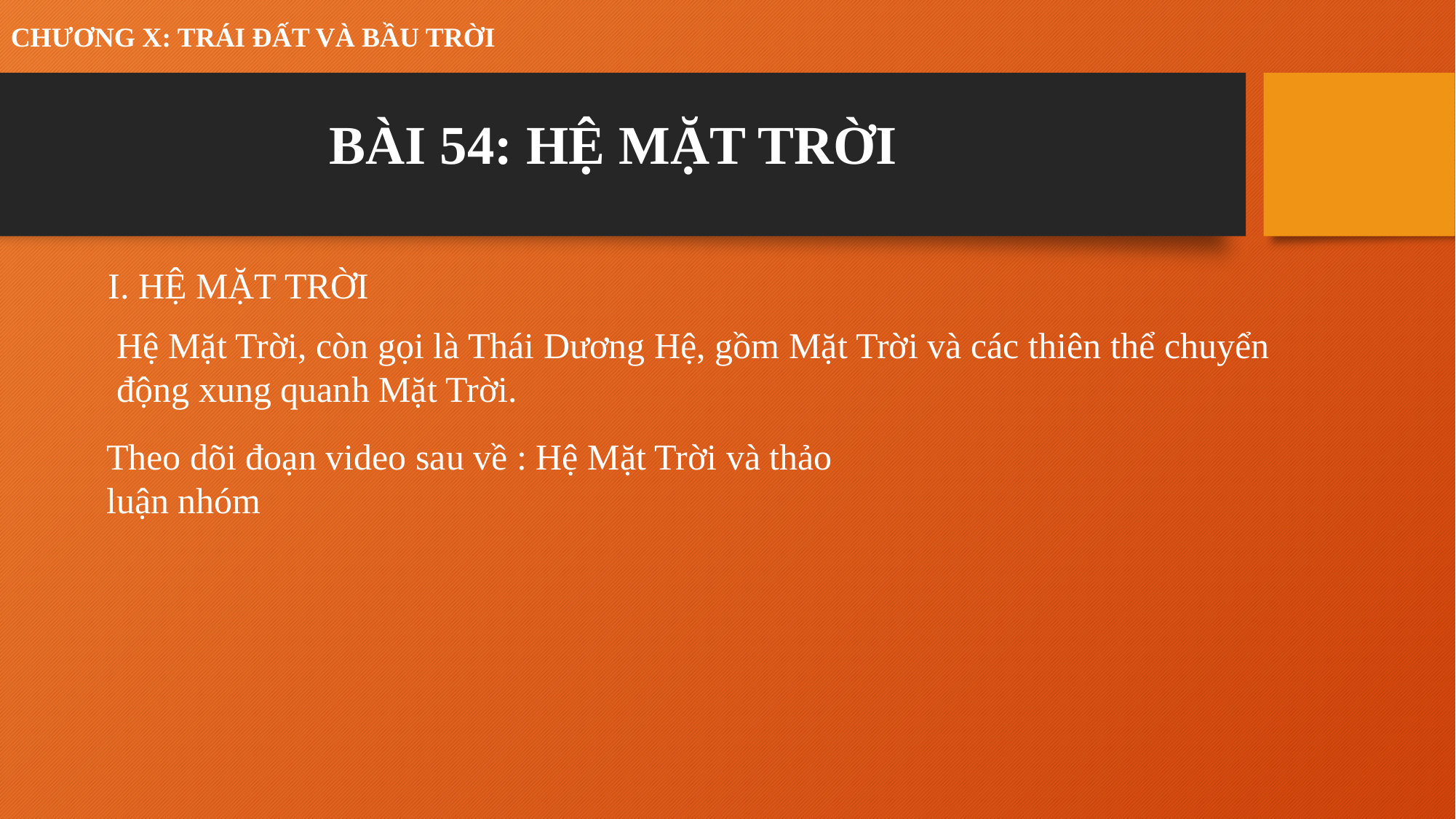

CHƯƠNG X: TRÁI ĐẤT VÀ BẦU TRỜI
BÀI 54: HỆ MẶT TRỜI
I. HỆ MẶT TRỜI
Hệ Mặt Trời, còn gọi là Thái Dương Hệ, gồm Mặt Trời và các thiên thể chuyển động xung quanh Mặt Trời.
Theo dõi đoạn video sau về : Hệ Mặt Trời và thảo luận nhóm